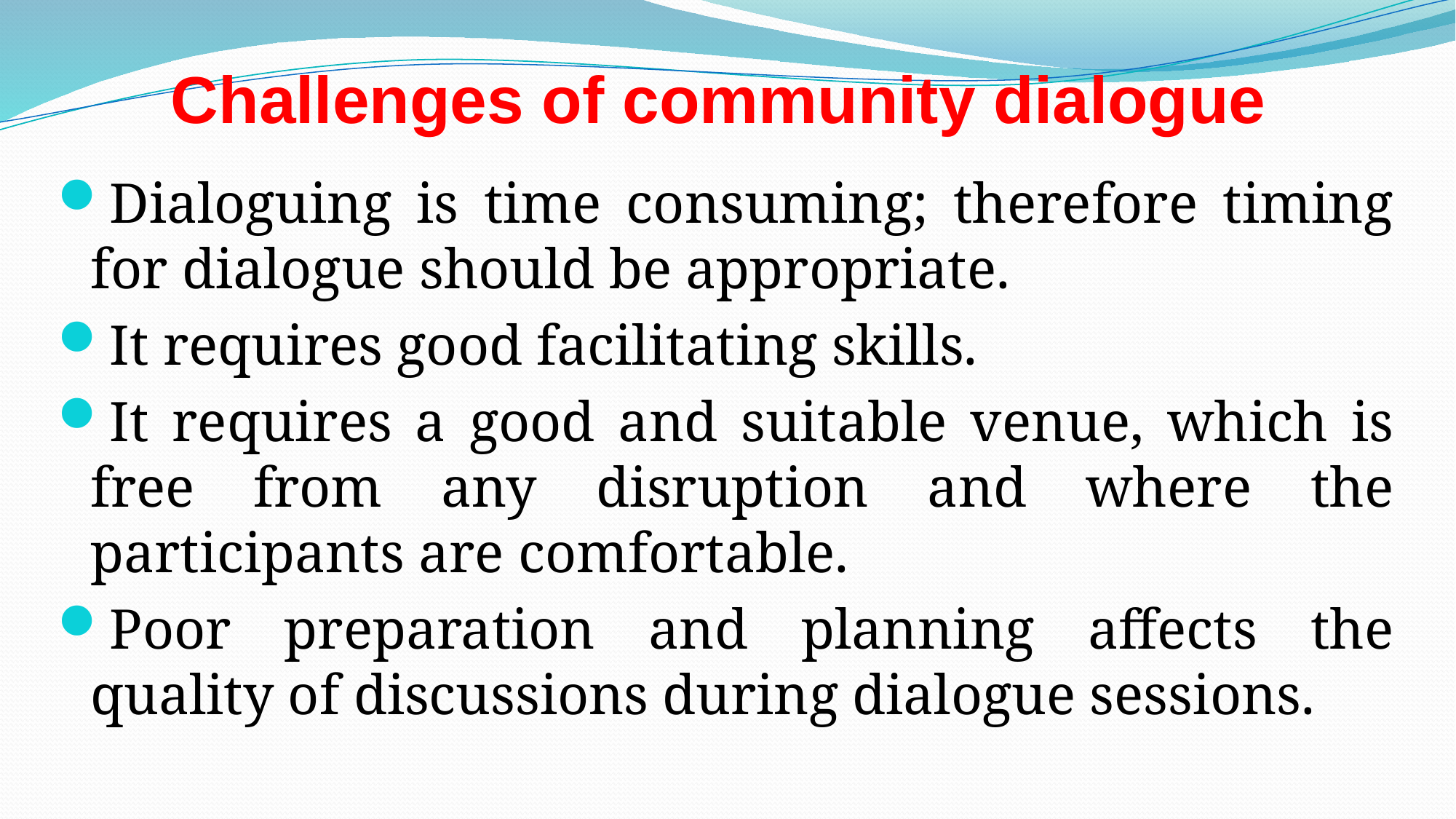

# Challenges of community dialogue
Dialoguing is time consuming; therefore timing for dialogue should be appropriate.
It requires good facilitating skills.
It requires a good and suitable venue, which is free from any disruption and where the participants are comfortable.
Poor preparation and planning affects the quality of discussions during dialogue sessions.